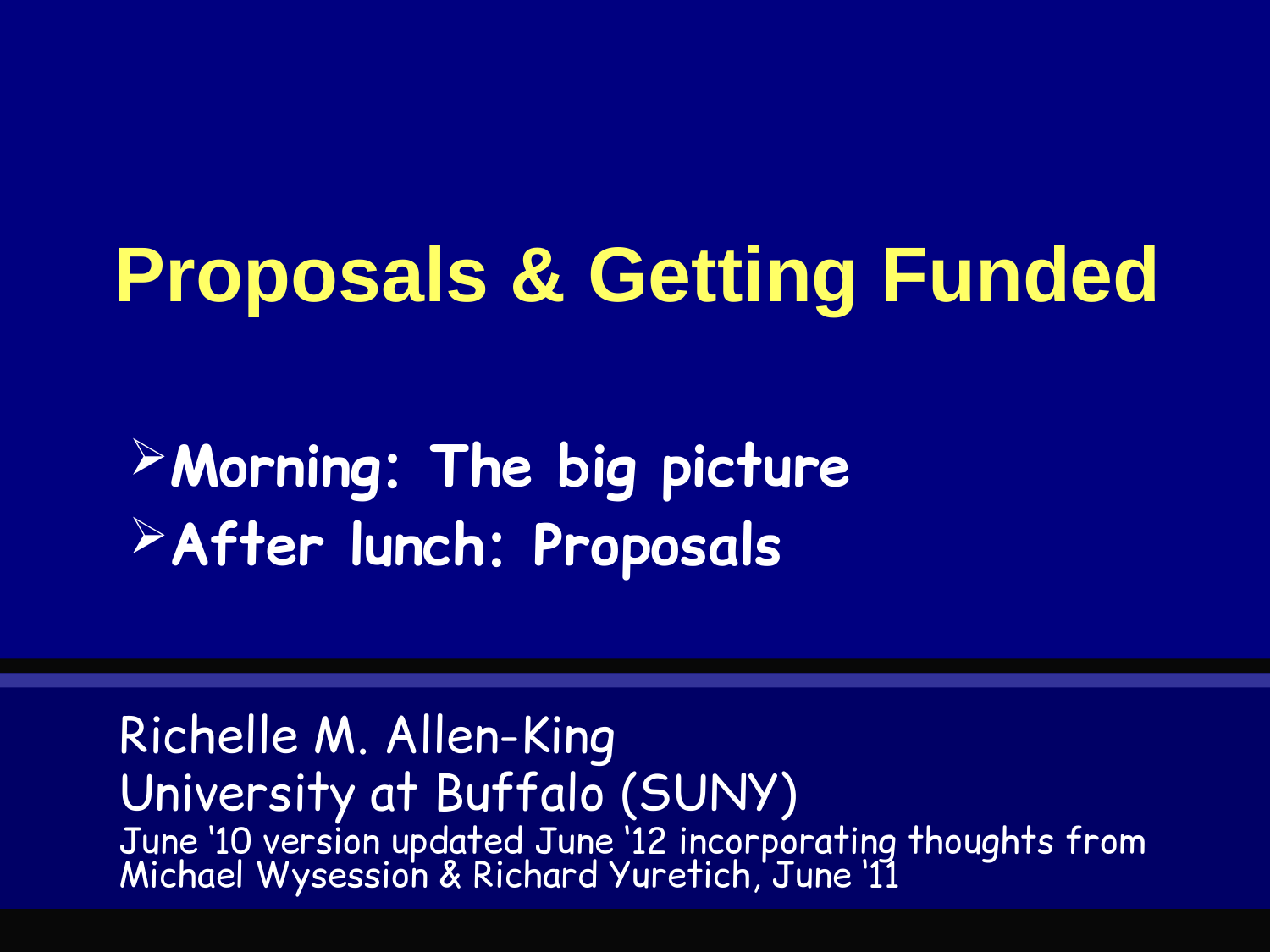

# Proposals & Getting Funded
Morning: The big picture
After lunch: Proposals
Richelle M. Allen-King
University at Buffalo (SUNY)
June ‘10 version updated June ‘12 incorporating thoughts from Michael Wysession & Richard Yuretich, June ‘11